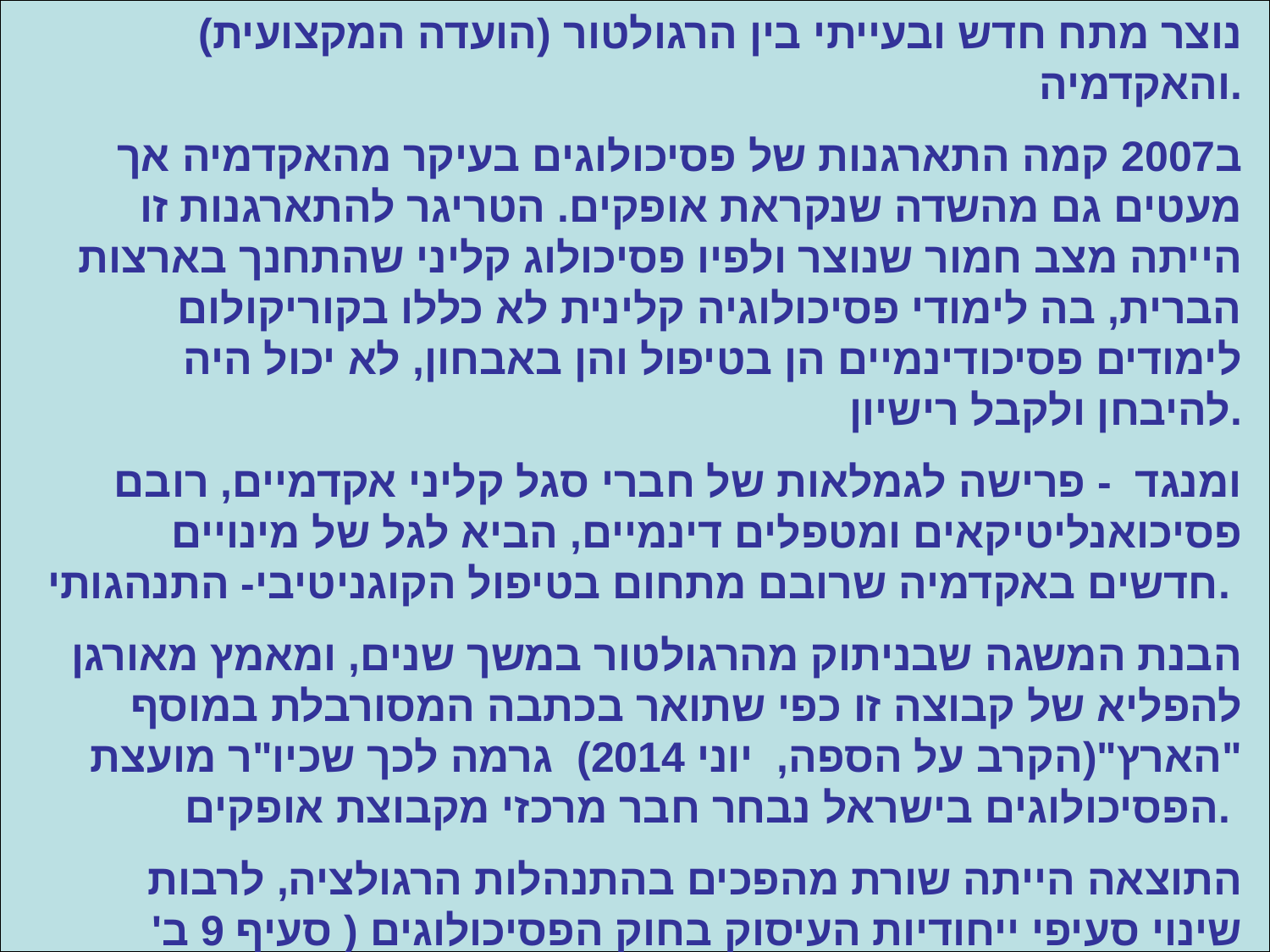

נוצר מתח חדש ובעייתי בין הרגולטור (הועדה המקצועית) והאקדמיה.
ב2007 קמה התארגנות של פסיכולוגים בעיקר מהאקדמיה אך מעטים גם מהשדה שנקראת אופקים. הטריגר להתארגנות זו הייתה מצב חמור שנוצר ולפיו פסיכולוג קליני שהתחנך בארצות הברית, בה לימודי פסיכולוגיה קלינית לא כללו בקוריקולום לימודים פסיכודינמיים הן בטיפול והן באבחון, לא יכול היה להיבחן ולקבל רישיון.
ומנגד  - פרישה לגמלאות של חברי סגל קליני אקדמיים, רובם פסיכואנליטיקאים ומטפלים דינמיים, הביא לגל של מינויים חדשים באקדמיה שרובם מתחום בטיפול הקוגניטיבי- התנהגותי.
הבנת המשגה שבניתוק מהרגולטור במשך שנים, ומאמץ מאורגן להפליא של קבוצה זו כפי שתואר בכתבה המסורבלת במוסף "הארץ"(הקרב על הספה,  יוני 2014)  גרמה לכך שכיו"ר מועצת הפסיכולוגים בישראל נבחר חבר מרכזי מקבוצת אופקים.
התוצאה הייתה שורת מהפכים בהתנהלות הרגולציה, לרבות שינוי סעיפי ייחודיות העיסוק בחוק הפסיכולוגים ( סעיף 9 ב' הידוע) צורת בחירת חברי ועדות מקצועיות, קריטריונים לחלוקת מלגות.